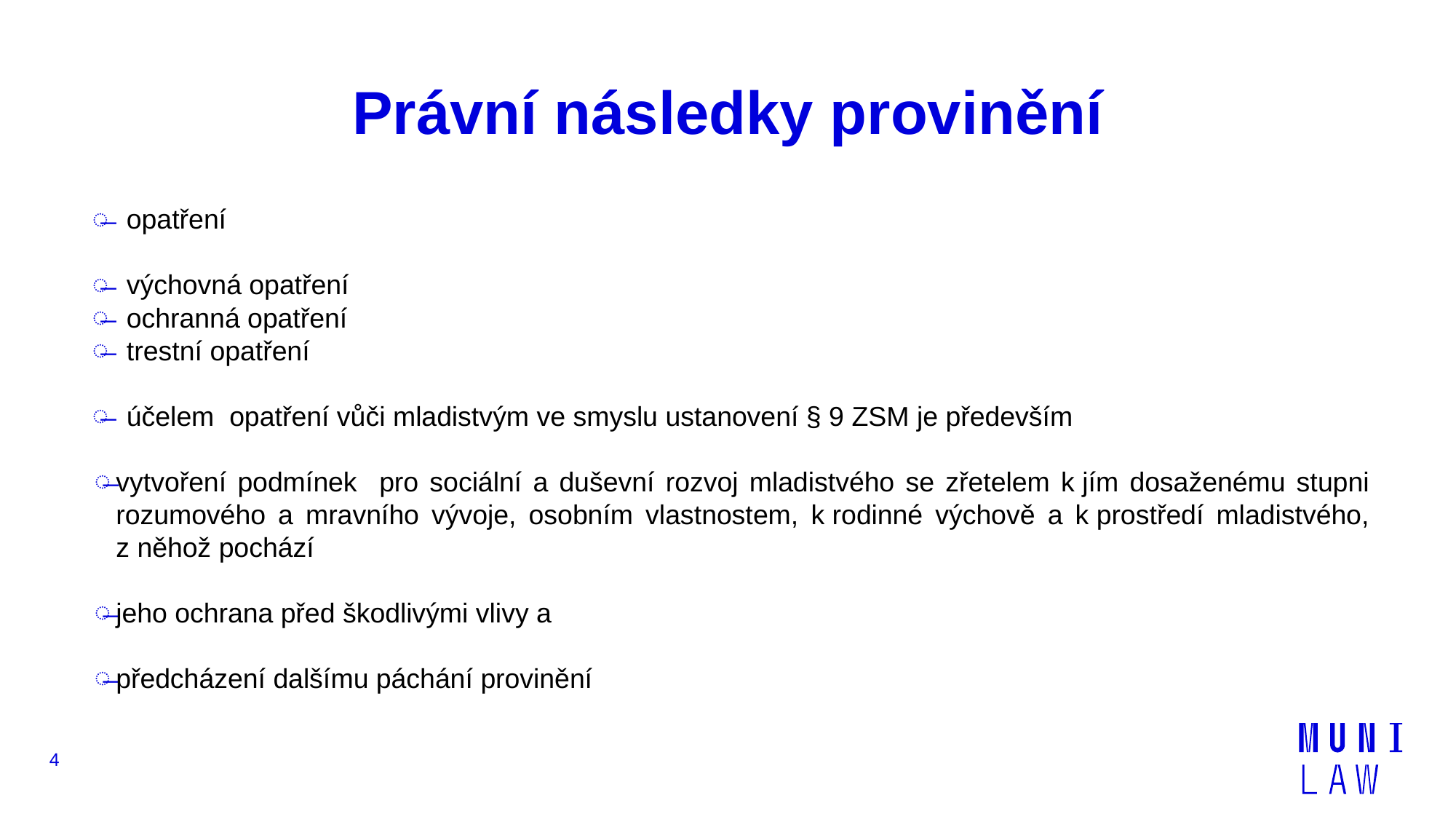

# Právní následky provinění
opatření

výchovná opatření
ochranná opatření
trestní opatření

účelem  opatření vůči mladistvým ve smyslu ustanovení § 9 ZSM je především

vytvoření podmínek  pro sociální a duševní rozvoj mladistvého se zřetelem k jím dosaženému stupni rozumového a mravního vývoje, osobním vlastnostem, k rodinné výchově a k prostředí mladistvého, z něhož pochází

jeho ochrana před škodlivými vlivy a

předcházení dalšímu páchání provinění

4